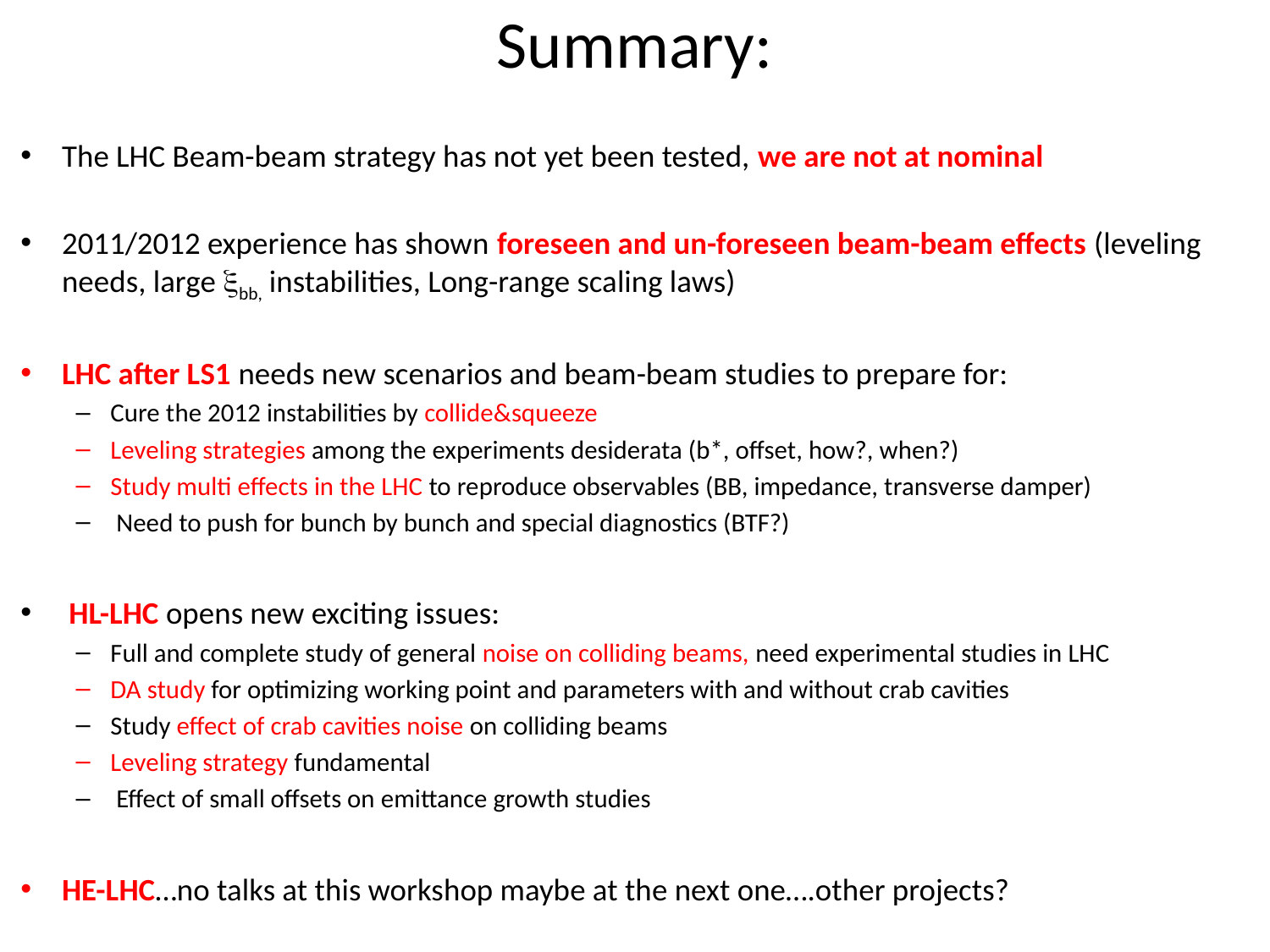

# Summary:
The LHC Beam-beam strategy has not yet been tested, we are not at nominal

2011/2012 experience has shown foreseen and un-foreseen beam-beam effects (leveling needs, large ξbb, instabilities, Long-range scaling laws)

LHC after LS1 needs new scenarios and beam-beam studies to prepare for:
Cure the 2012 instabilities by collide&squeeze
Leveling strategies among the experiments desiderata (b*, offset, how?, when?)
Study multi effects in the LHC to reproduce observables (BB, impedance, transverse damper)
 Need to push for bunch by bunch and special diagnostics (BTF?)

 HL-LHC opens new exciting issues:
Full and complete study of general noise on colliding beams, need experimental studies in LHC
DA study for optimizing working point and parameters with and without crab cavities
Study effect of crab cavities noise on colliding beams
Leveling strategy fundamental
 Effect of small offsets on emittance growth studies

HE-LHC…no talks at this workshop maybe at the next one….other projects?